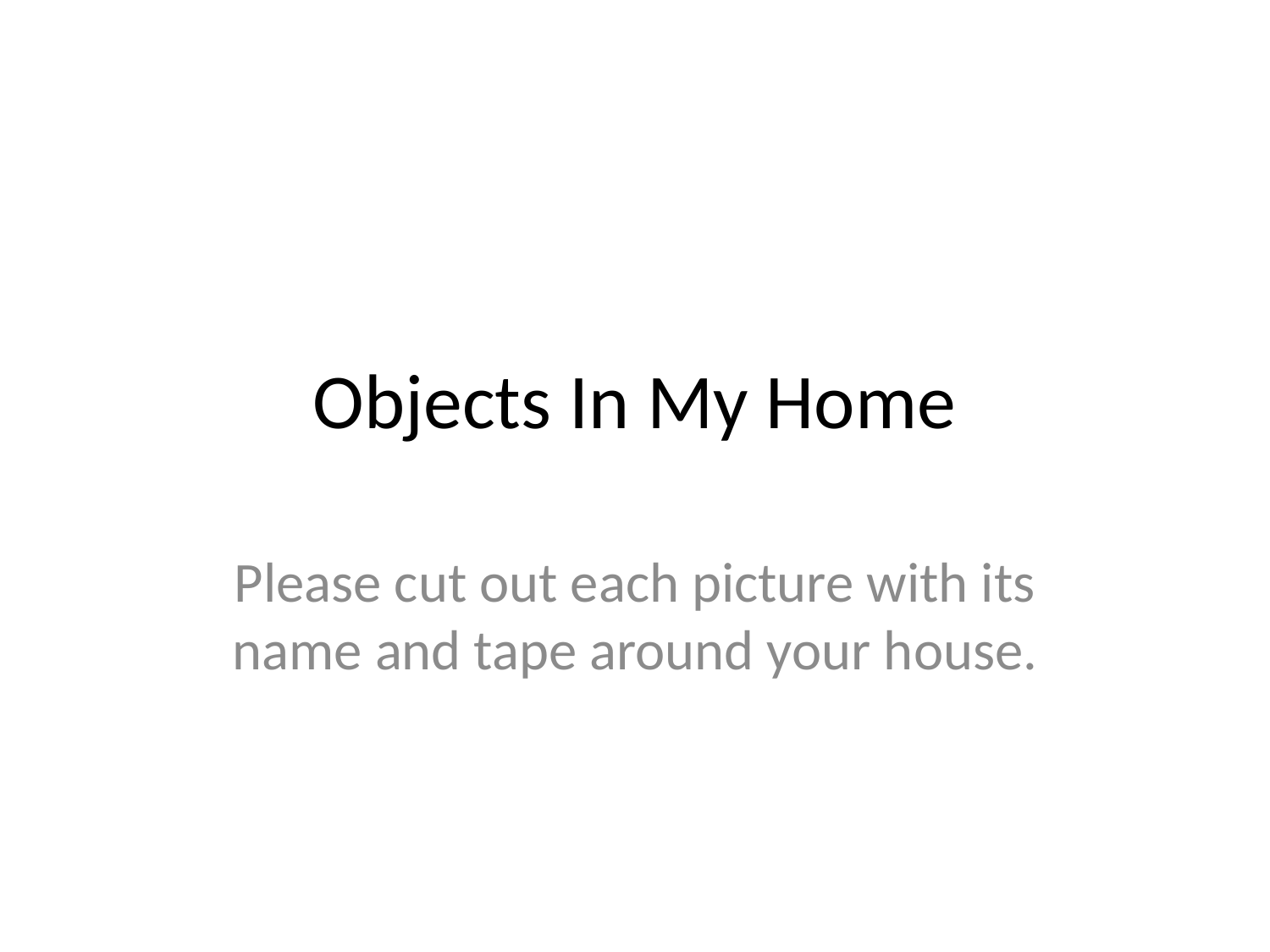

# Objects In My Home
Please cut out each picture with its name and tape around your house.